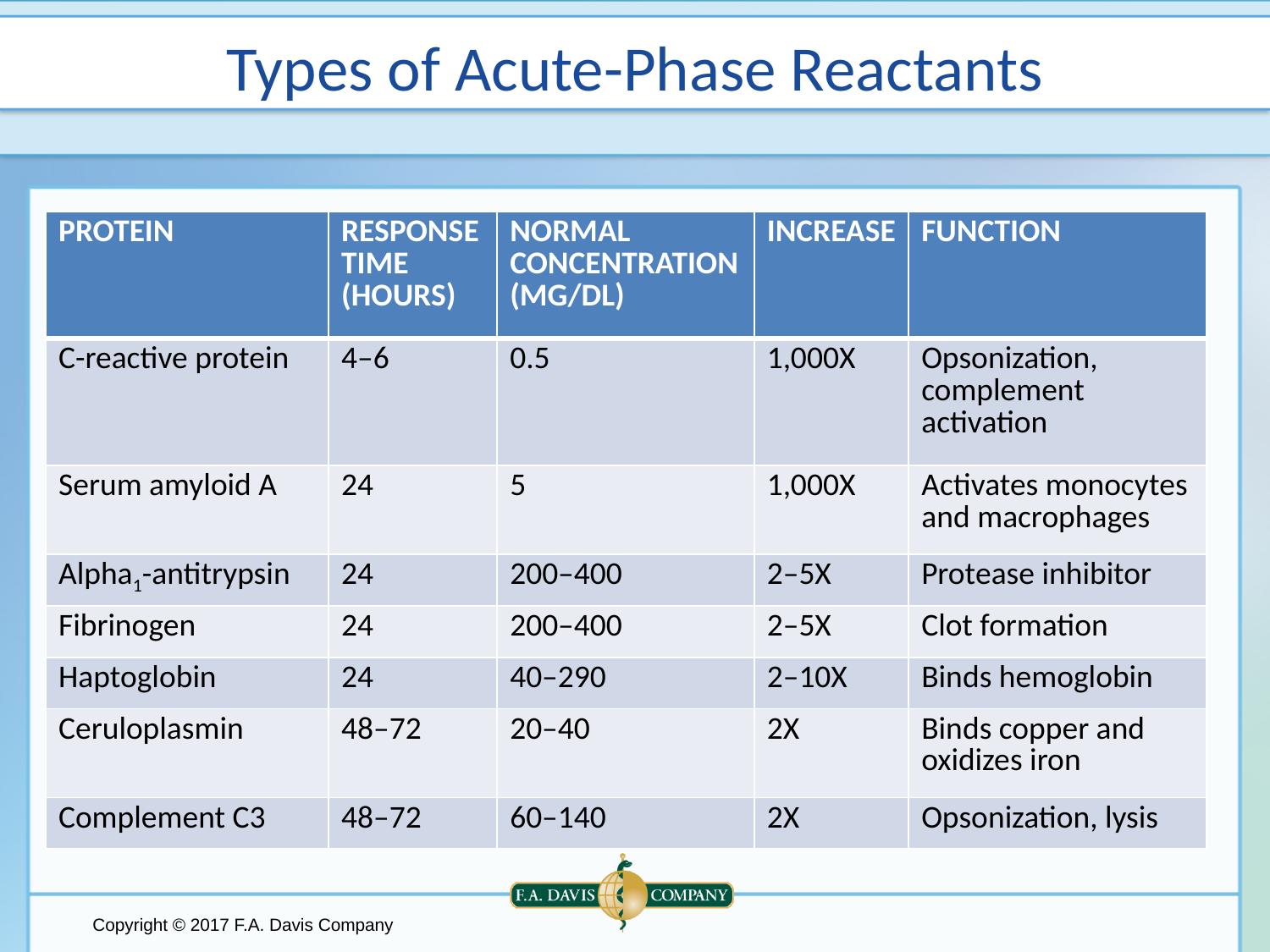

# Types of Acute-Phase Reactants
| PROTEIN | RESPONSE TIME (HOURS) | NORMAL CONCENTRATION (MG/DL) | INCREASE | FUNCTION |
| --- | --- | --- | --- | --- |
| C-reactive protein | 4–6 | 0.5 | 1,000X | Opsonization, complement activation |
| Serum amyloid A | 24 | 5 | 1,000X | Activates monocytes and macrophages |
| Alpha1-antitrypsin | 24 | 200–400 | 2–5X | Protease inhibitor |
| Fibrinogen | 24 | 200–400 | 2–5X | Clot formation |
| Haptoglobin | 24 | 40–290 | 2–10X | Binds hemoglobin |
| Ceruloplasmin | 48–72 | 20–40 | 2X | Binds copper and oxidizes iron |
| Complement C3 | 48–72 | 60–140 | 2X | Opsonization, lysis |